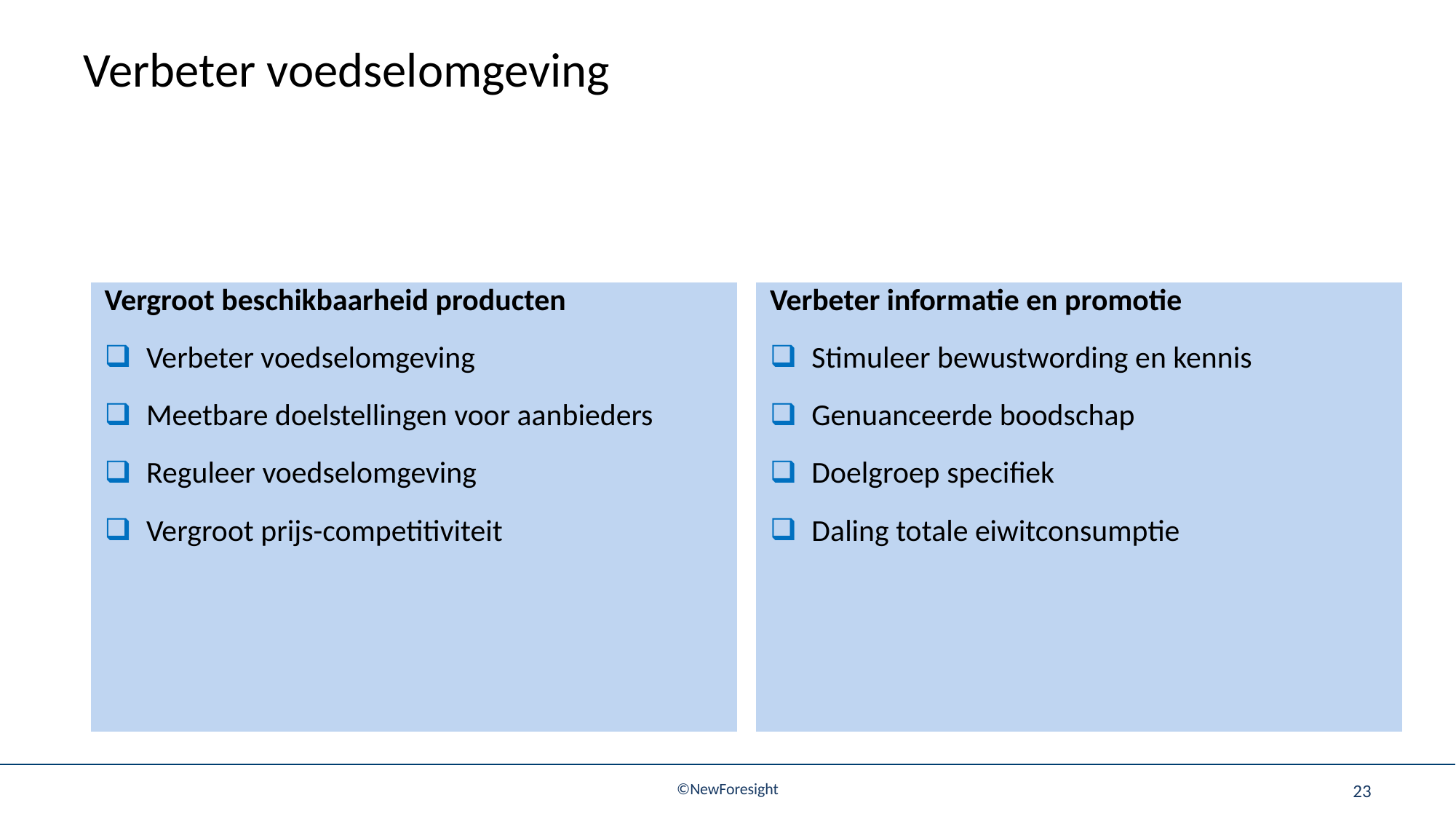

# Verbeter voedselomgeving
| Vergroot beschikbaarheid producten Verbeter voedselomgeving Meetbare doelstellingen voor aanbieders Reguleer voedselomgeving Vergroot prijs-competitiviteit |
| --- |
| Verbeter informatie en promotie Stimuleer bewustwording en kennis Genuanceerde boodschap Doelgroep specifiek Daling totale eiwitconsumptie |
| --- |
23